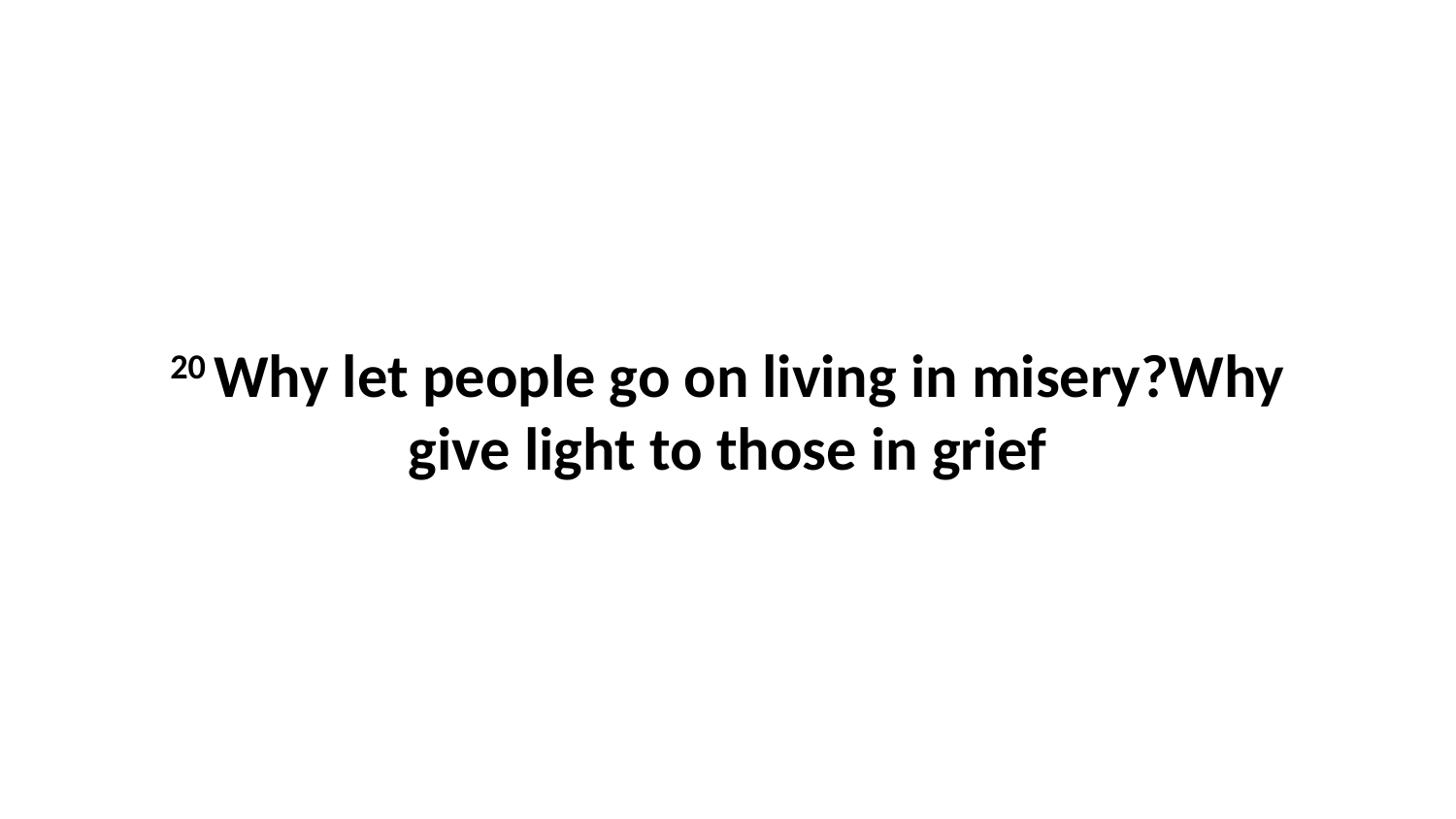

20 Why let people go on living in misery?Why give light to those in grief